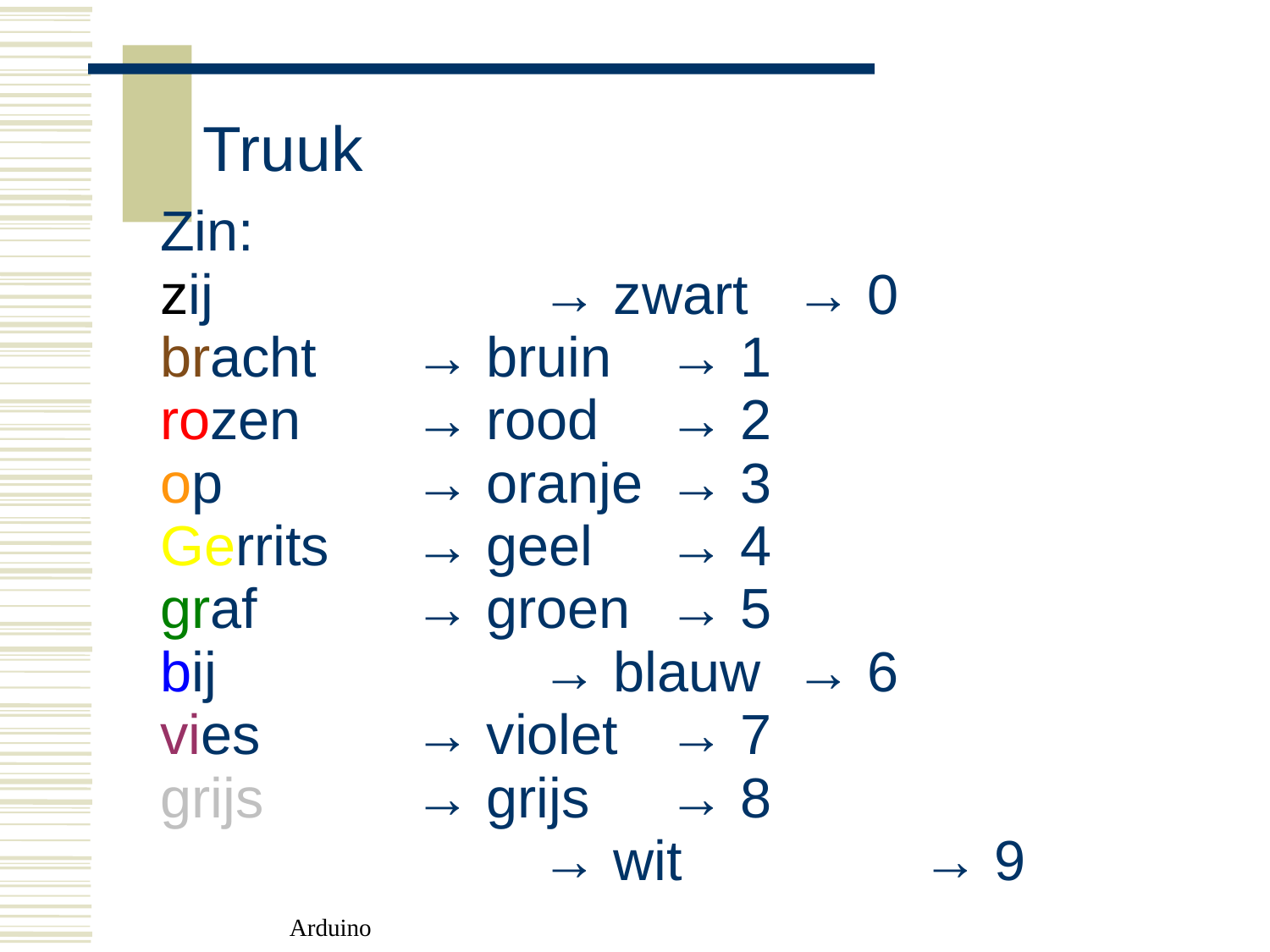

Truuk
Zin:
zij 			→ zwart 	→ 0
bracht 	→ bruin 	→ 1
rozen 	→ rood 	→ 2
op 		→ oranje 	→ 3
Gerrits 	→ geel 	→ 4
graf 		→ groen 	→ 5
bij 			→ blauw 	→ 6
vies 		→ violet 	→ 7
grijs 		→ grijs 	→ 8
weer 		→ wit 		→ 9
Arduino